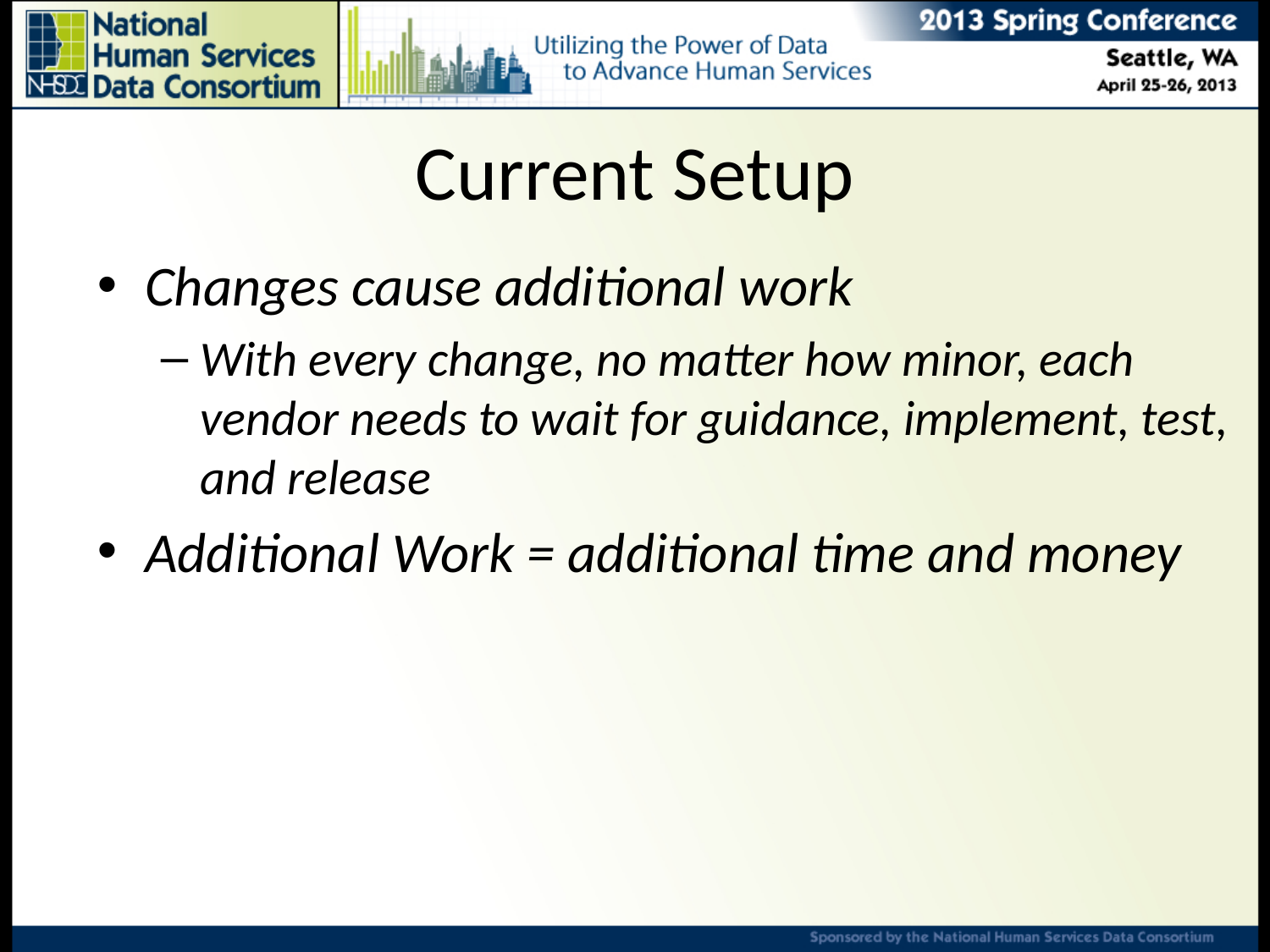

# Current Setup
Changes cause additional work
With every change, no matter how minor, each vendor needs to wait for guidance, implement, test, and release
Additional Work = additional time and money